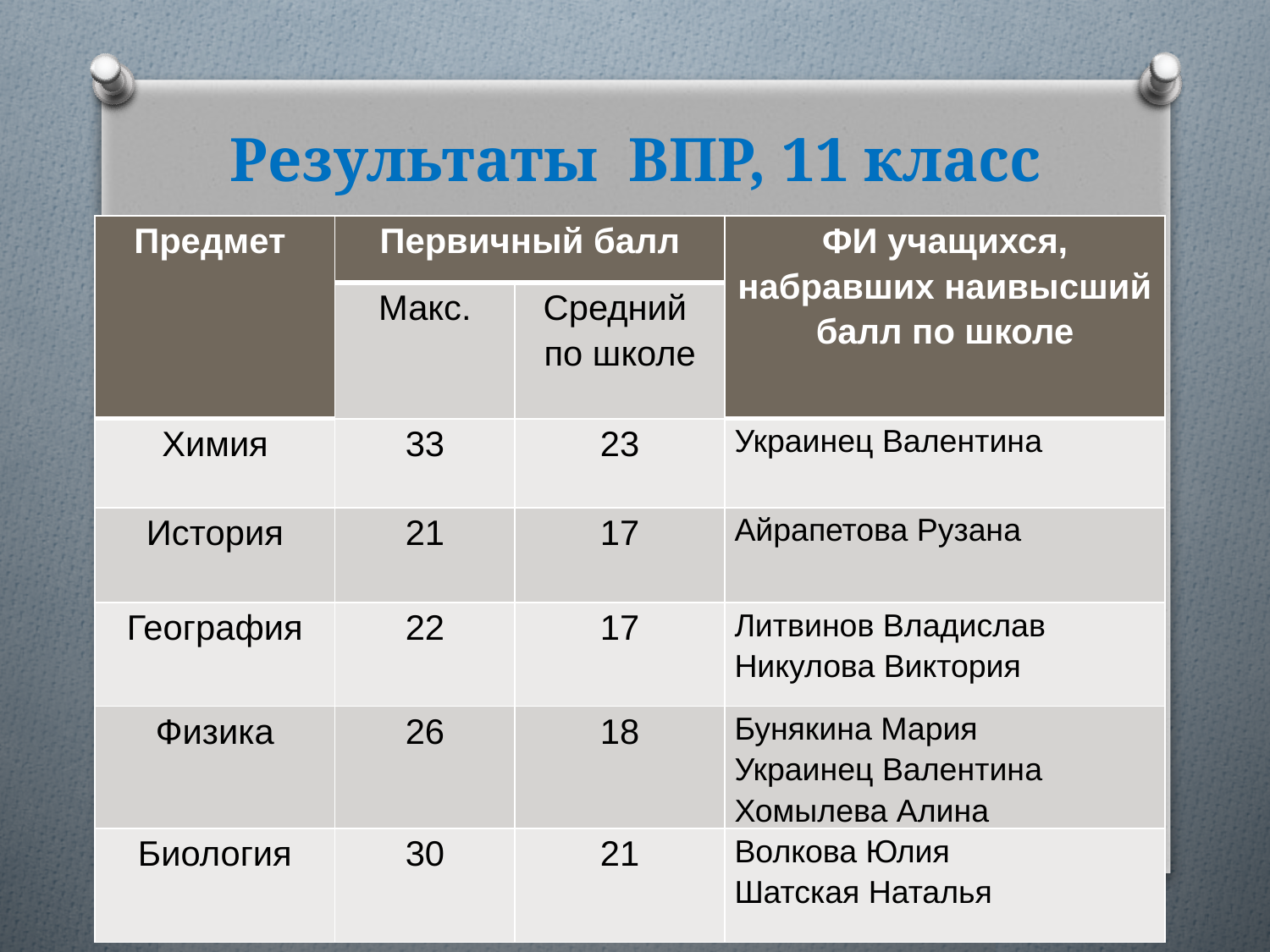

# Результаты  ВПР, 11 класс
| Предмет | Первичный балл |  | ФИ учащихся, набравших наивысший балл по школе |
| --- | --- | --- | --- |
|  | Макс. | Средний по школе |  |
| Химия | 33 | 23 | Украинец Валентина |
| История | 21 | 17 | Айрапетова Рузана |
| География | 22 | 17 | Литвинов Владислав Никулова Виктория |
| Физика | 26 | 18 | Бунякина Мария Украинец Валентина Хомылева Алина |
| Биология | 30 | 21 | Волкова Юлия Шатская Наталья |